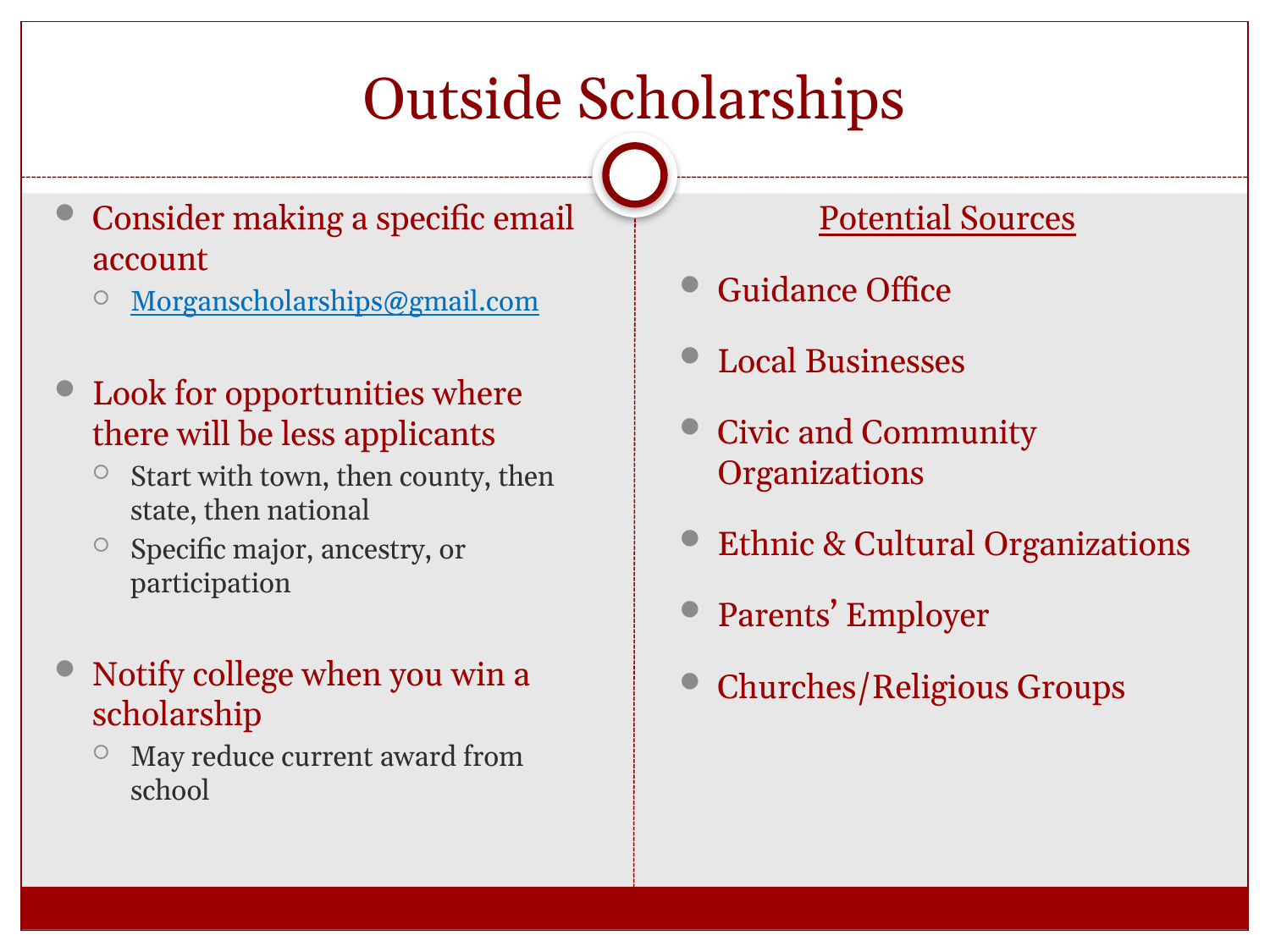

# Outside Scholarships
Consider making a specific email account
Morganscholarships@gmail.com

Look for opportunities where there will be less applicants
Start with town, then county, then state, then national
Specific major, ancestry, or participation

Notify college when you win a scholarship
May reduce current award from school

Potential Sources

Guidance Office

Local Businesses

Civic and Community Organizations

Ethnic & Cultural Organizations

Parents’ Employer

Churches/Religious Groups